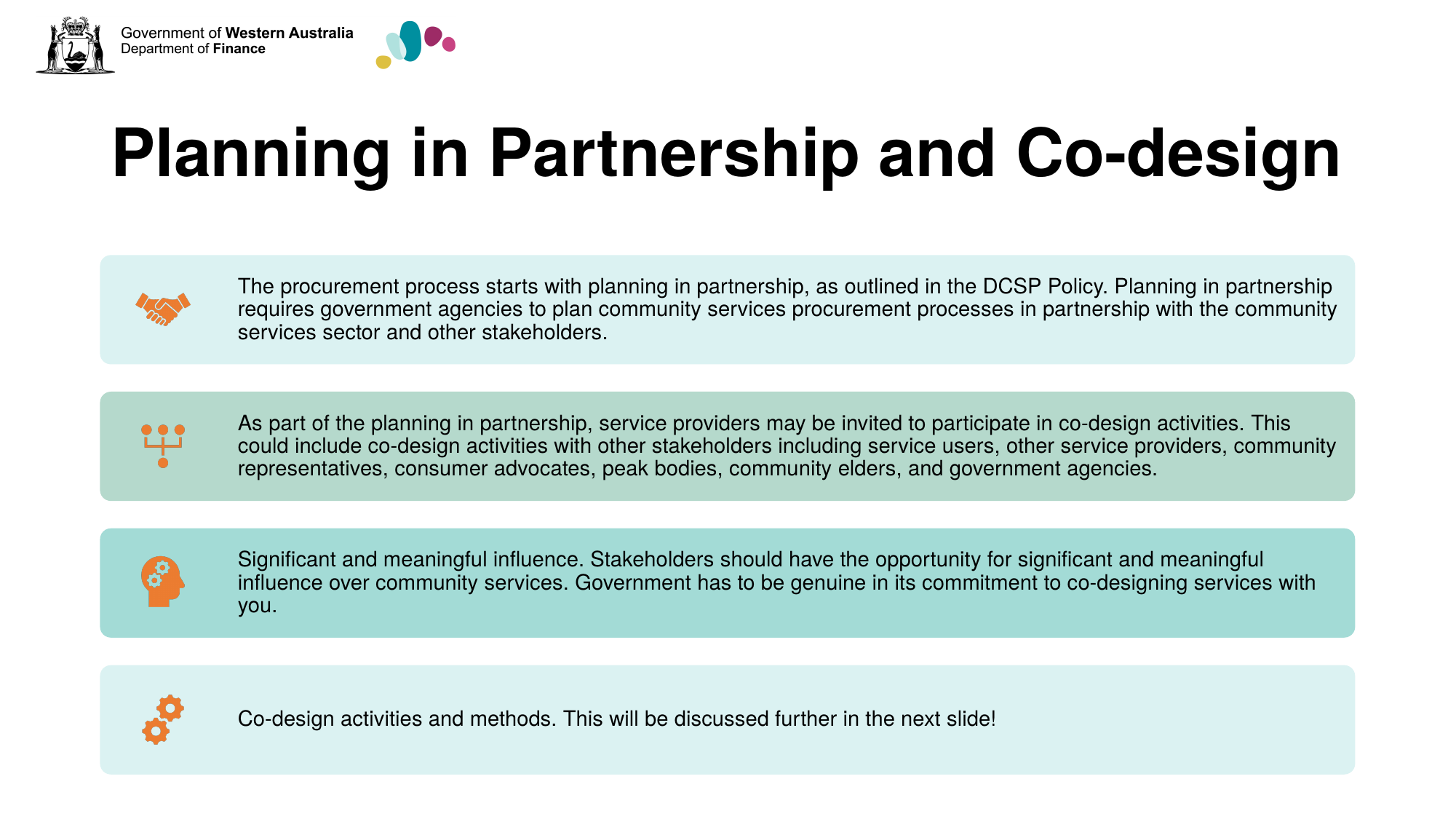

# Planning in Partnership and Co-design
The procurement process starts with planning in partnership, as outlined in the DCSP Policy. Planning in partnership requires government agencies to plan community services procurement processes in partnership with the community services sector and other stakeholders.
As part of the planning in partnership, service providers may be invited to participate in co-design activities. This could include co-design activities with other stakeholders including service users, other service providers, community representatives, consumer advocates, peak bodies, community elders, and government agencies.
Significant and meaningful influence. Stakeholders should have the opportunity for significant and meaningful influence over community services. Government has to be genuine in its commitment to co-designing services with you.
Co-design activities and methods. This will be discussed further in the next slide!